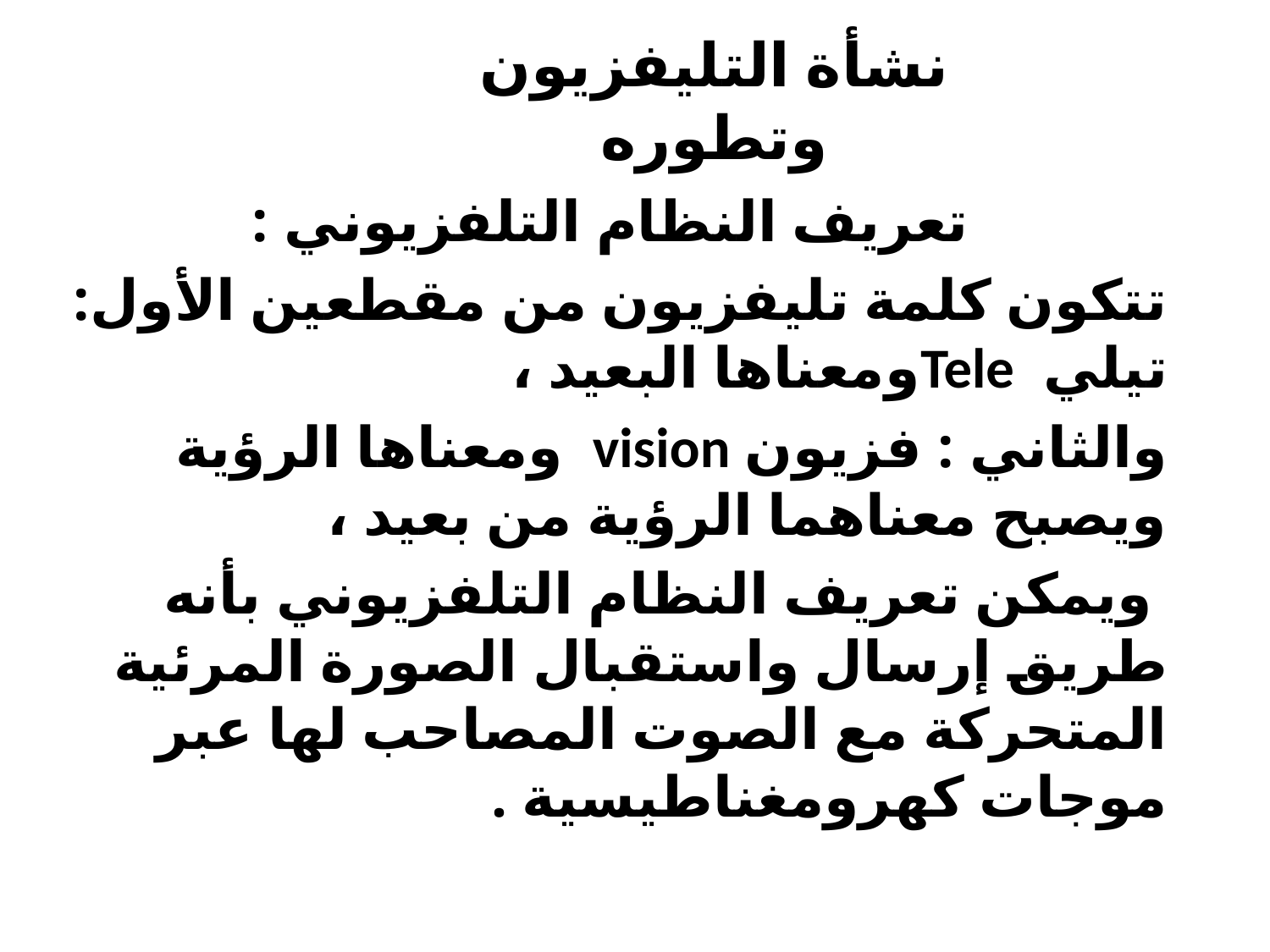

# نشأة التليفزيون وتطوره
تعريف النظام التلفزيوني :
تتكون كلمة تليفزيون من مقطعين الأول: تيلي  Teleومعناها البعيد ،
والثاني : فزيون vision  ومعناها الرؤية ويصبح معناهما الرؤية من بعيد ،
 ويمكن تعريف النظام التلفزيوني بأنه طريق إرسال واستقبال الصورة المرئية المتحركة مع الصوت المصاحب لها عبر موجات كهرومغناطيسية .